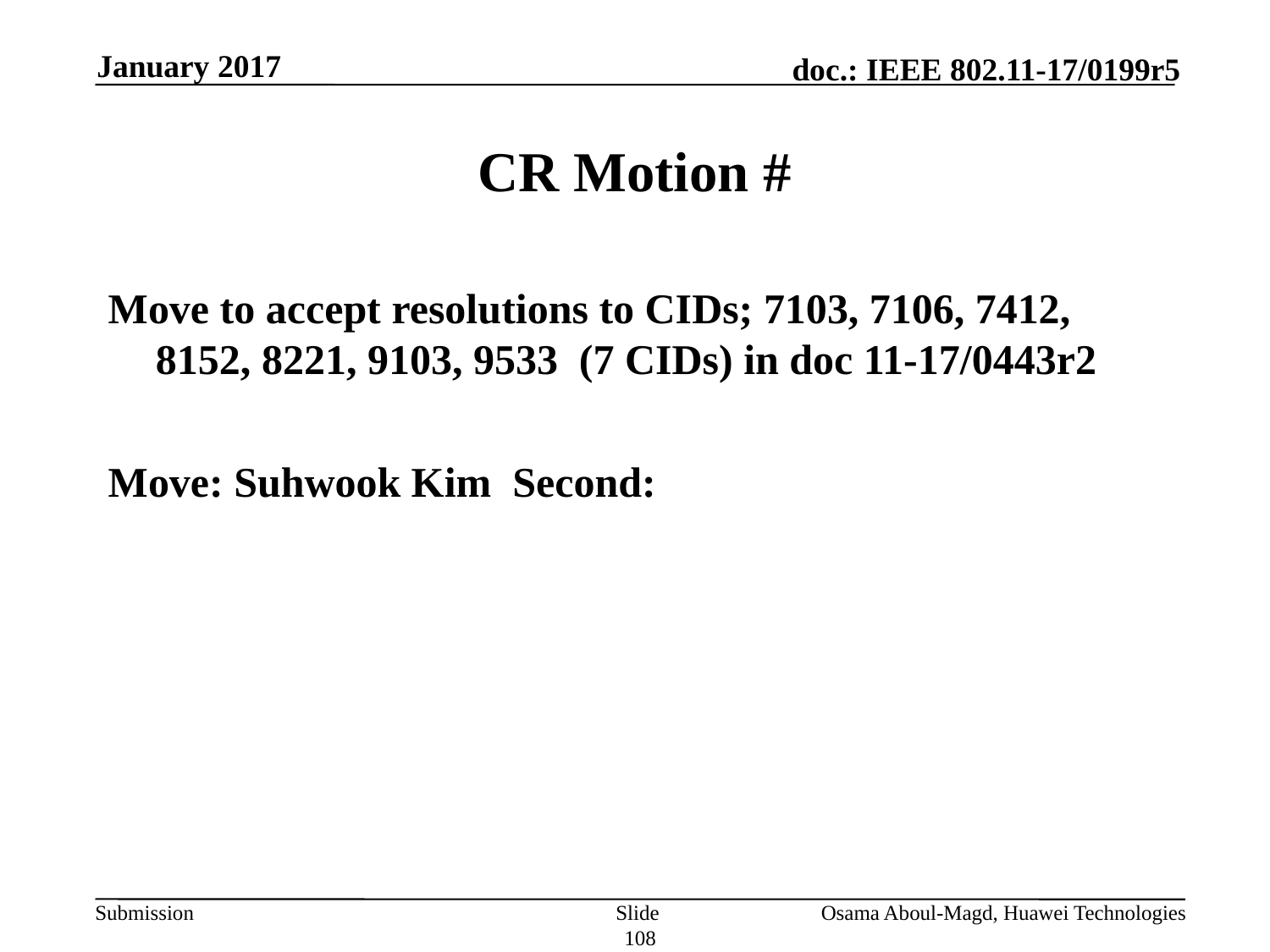

January 2017
# CR Motion #
Move to accept resolutions to CIDs; 7103, 7106, 7412, 8152, 8221, 9103, 9533  (7 CIDs) in doc 11-17/0443r2

Move: Suhwook Kim  Second:

Slide 108
Osama Aboul-Magd, Huawei Technologies